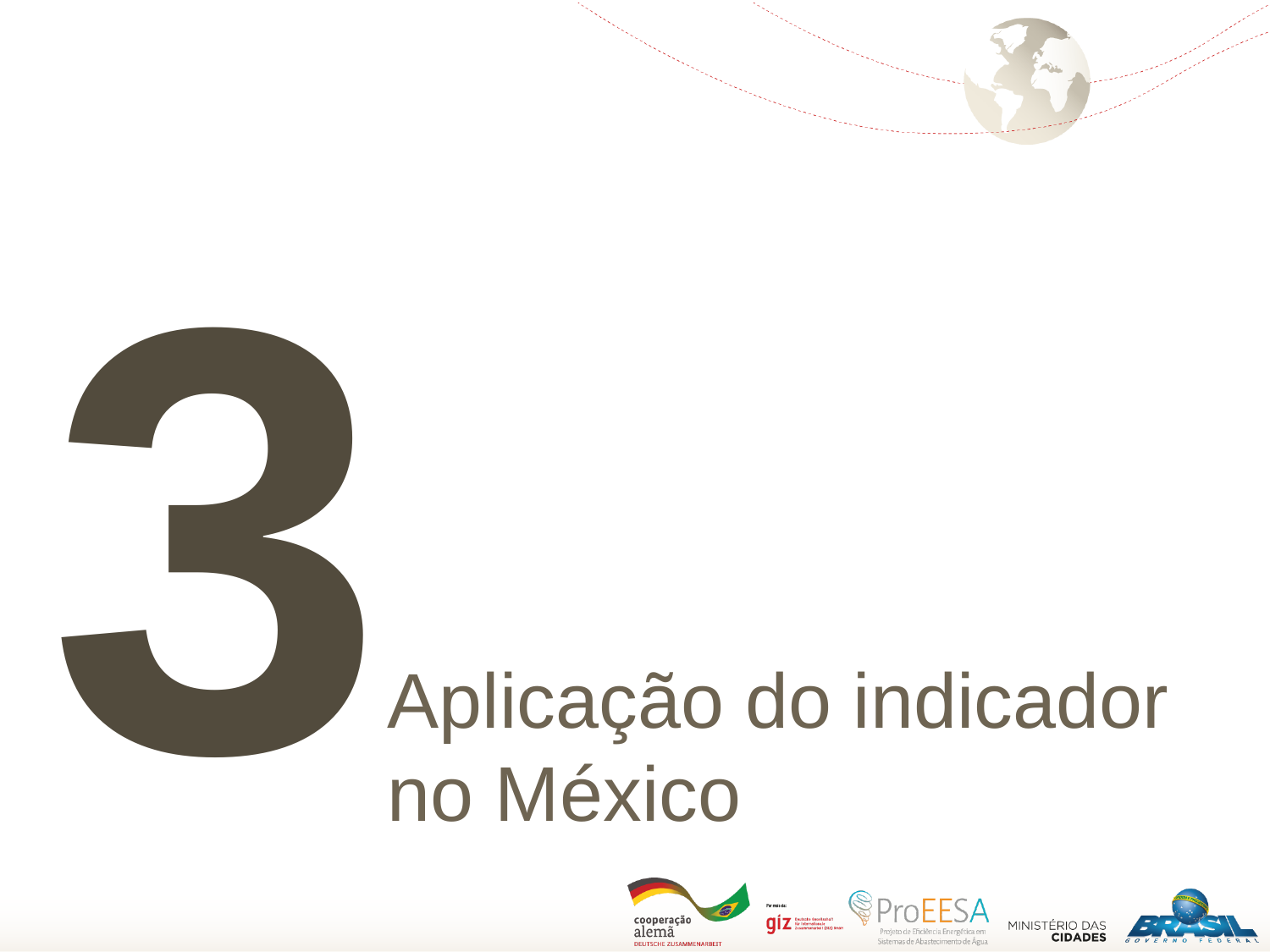

36
3
# Aplicação do indicador no México